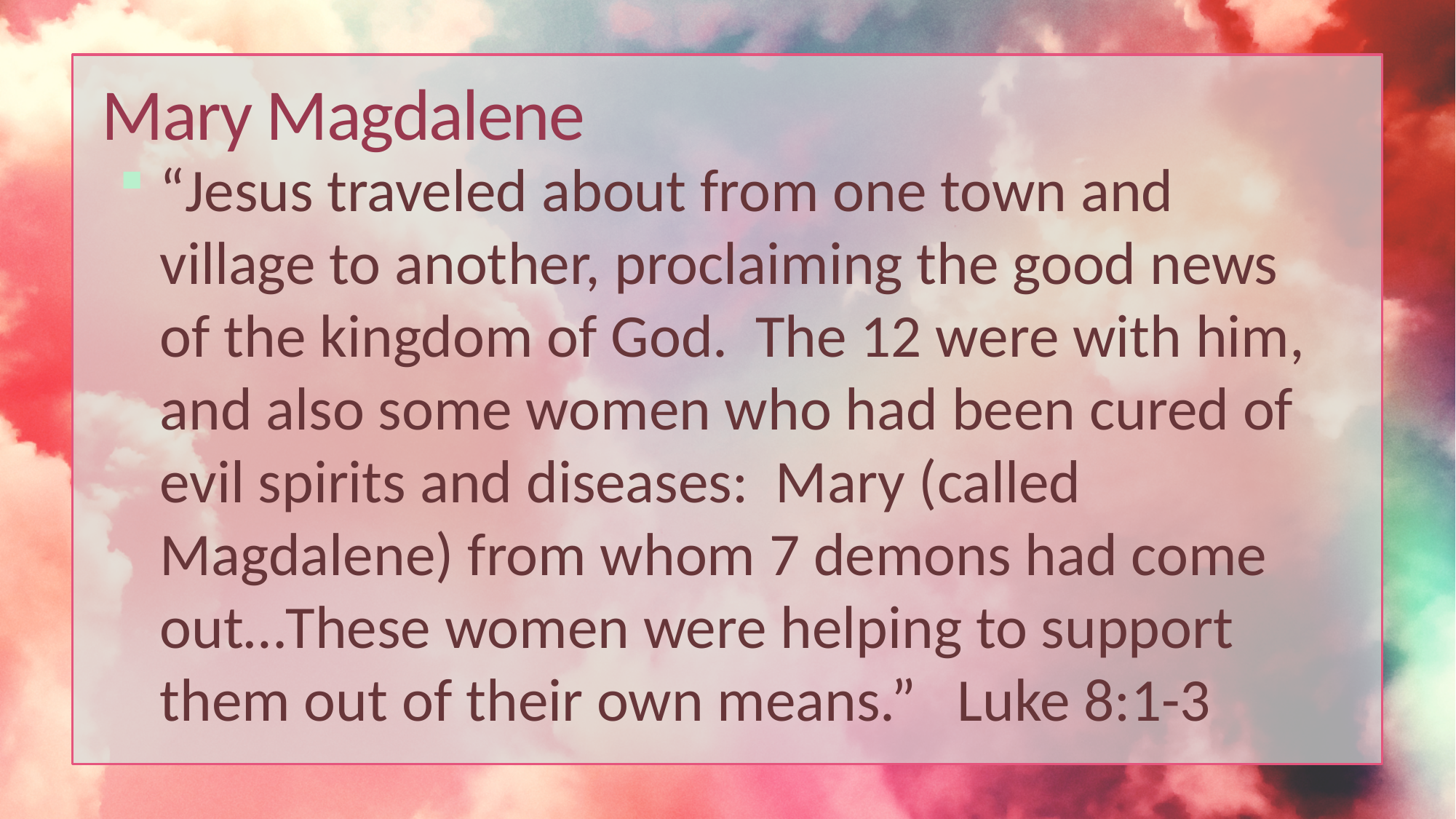

# Mary Magdalene
“Jesus traveled about from one town and village to another, proclaiming the good news of the kingdom of God.  The 12 were with him, and also some women who had been cured of evil spirits and diseases:  Mary (called Magdalene) from whom 7 demons had come out…These women were helping to support them out of their own means.”   Luke 8:1-3